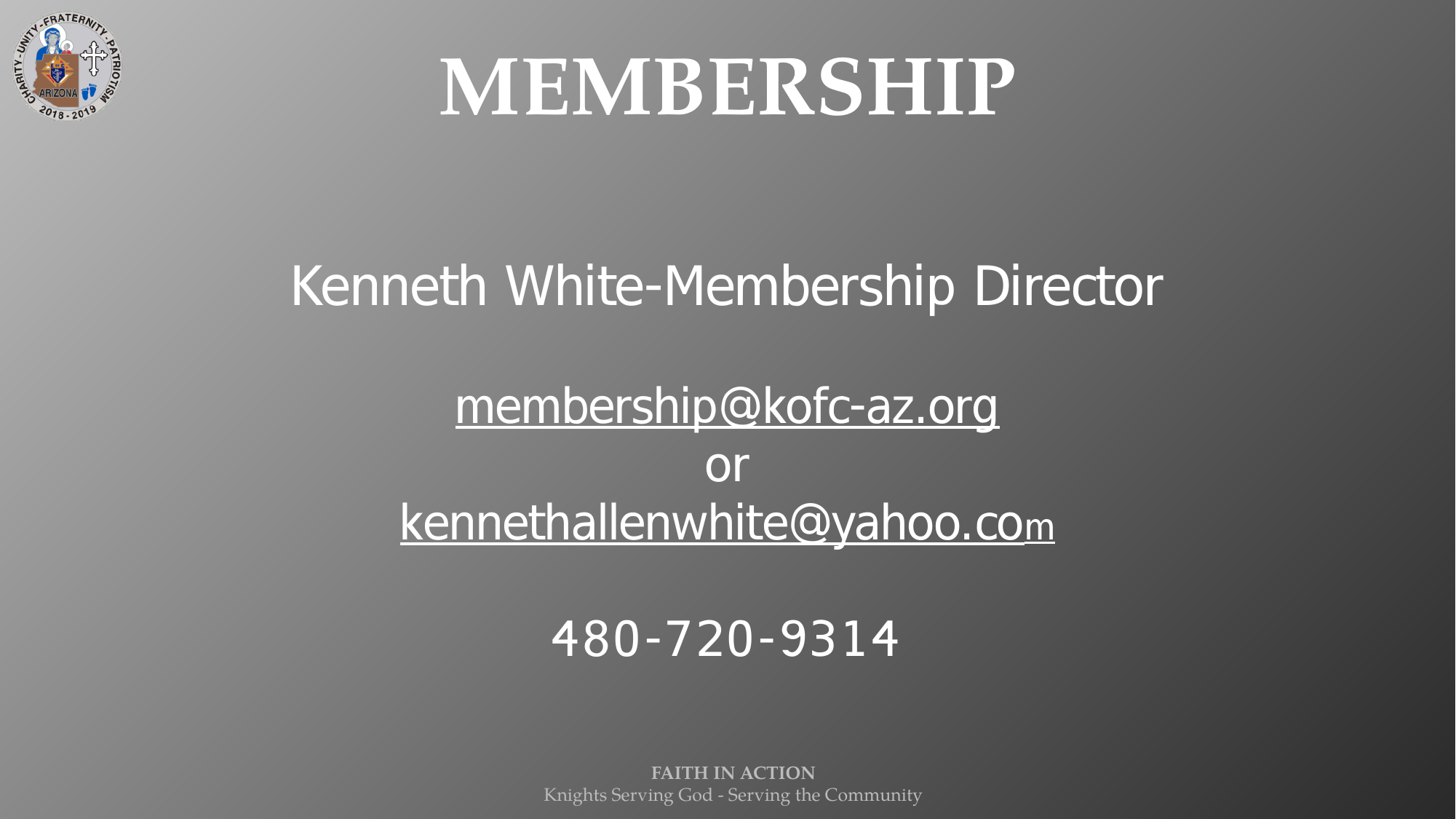

MEMBERSHIP
Kenneth White-Membership Director

membership@kofc-az.org
or
kennethallenwhite@yahoo.com

480-720-9314

FAITH IN ACTION
Knights Serving God - Serving the Community